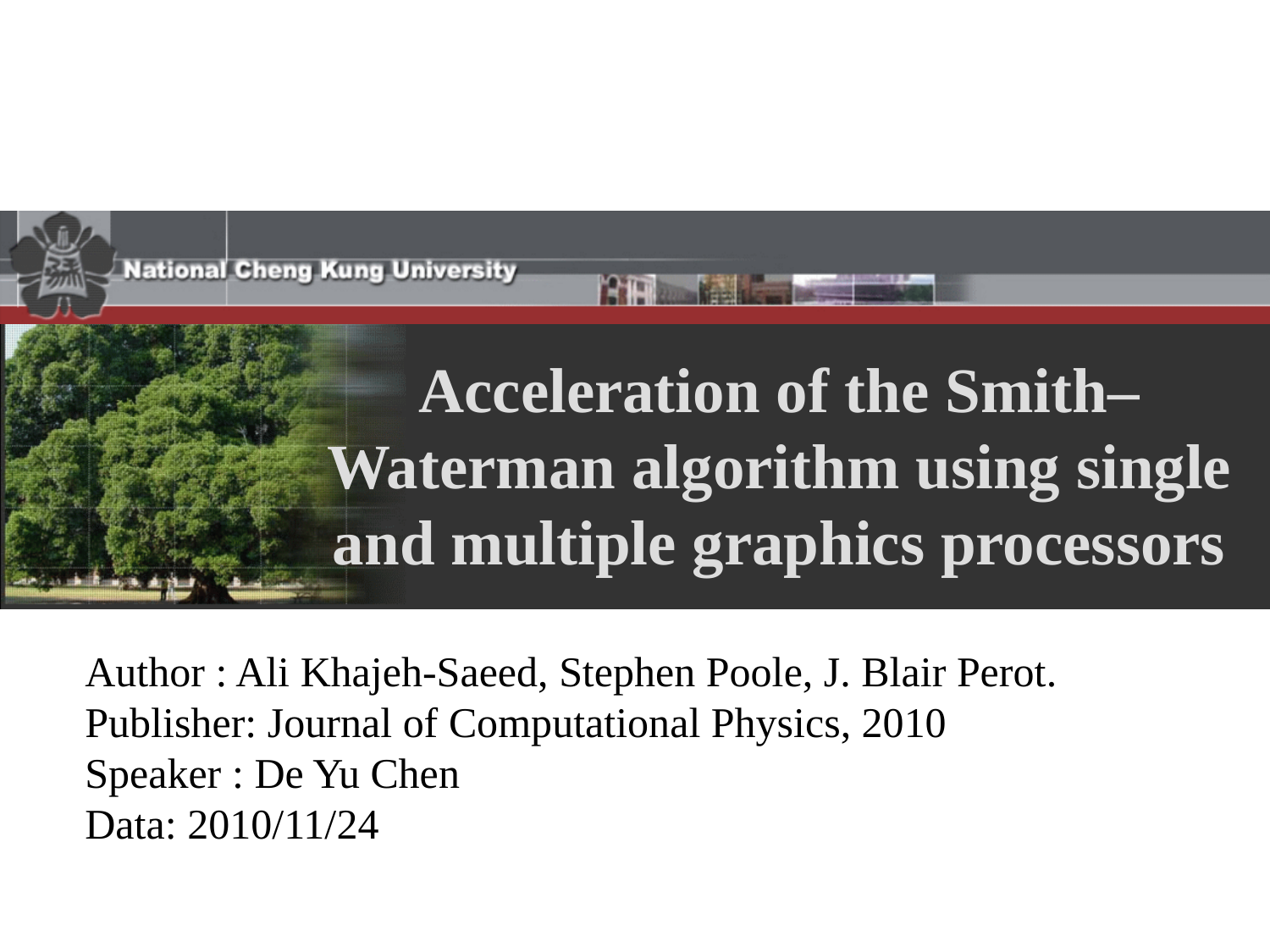

# Acceleration of the Smith–Waterman algorithm using single and multiple graphics processors

Author : Ali Khajeh-Saeed, Stephen Poole, J. Blair Perot.
Publisher: Journal of Computational Physics, 2010
Speaker : De Yu Chen
Data: 2010/11/24